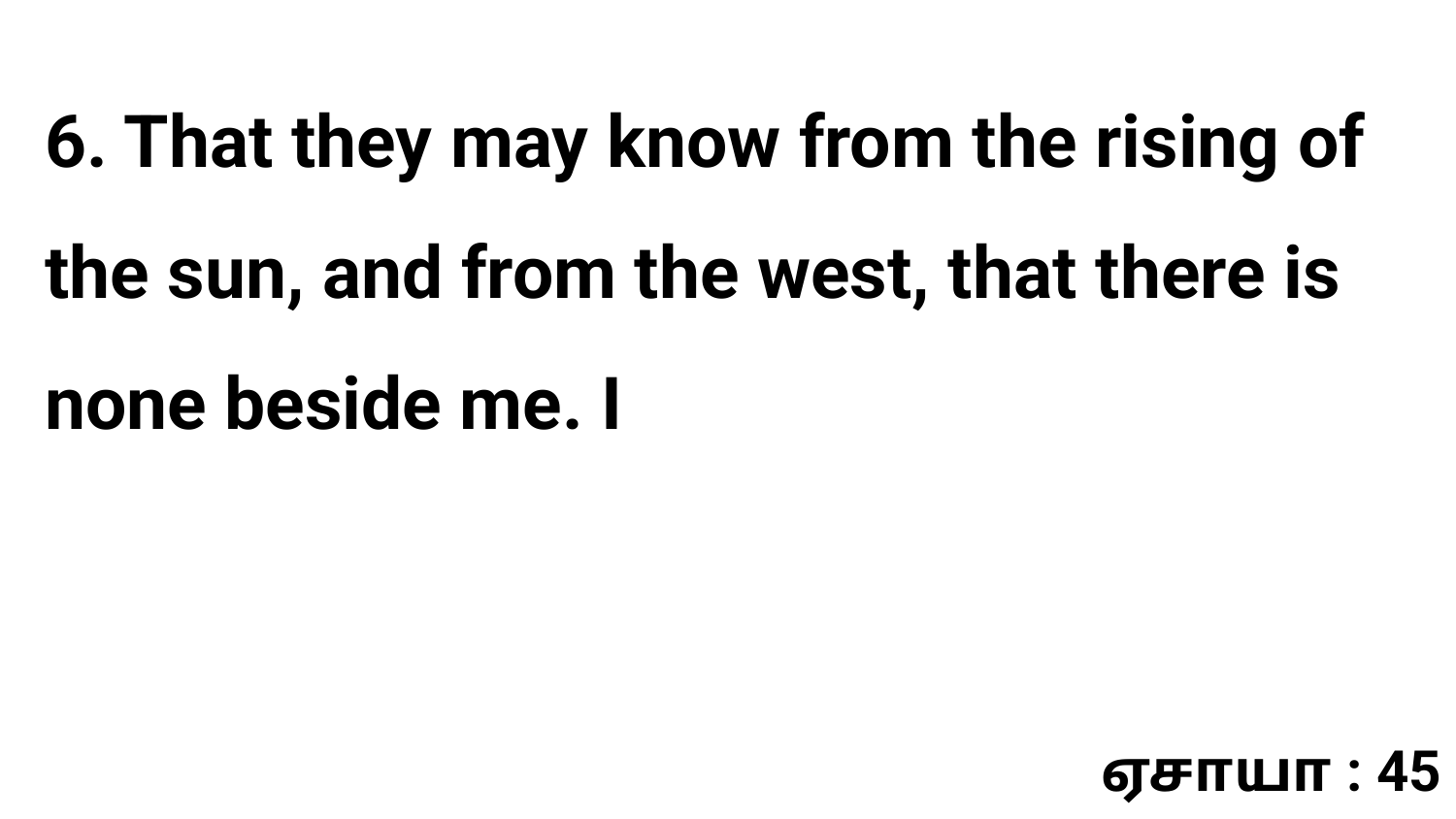

6. That they may know from the rising of the sun, and from the west, that there is none beside me. I
ஏசாயா : 45